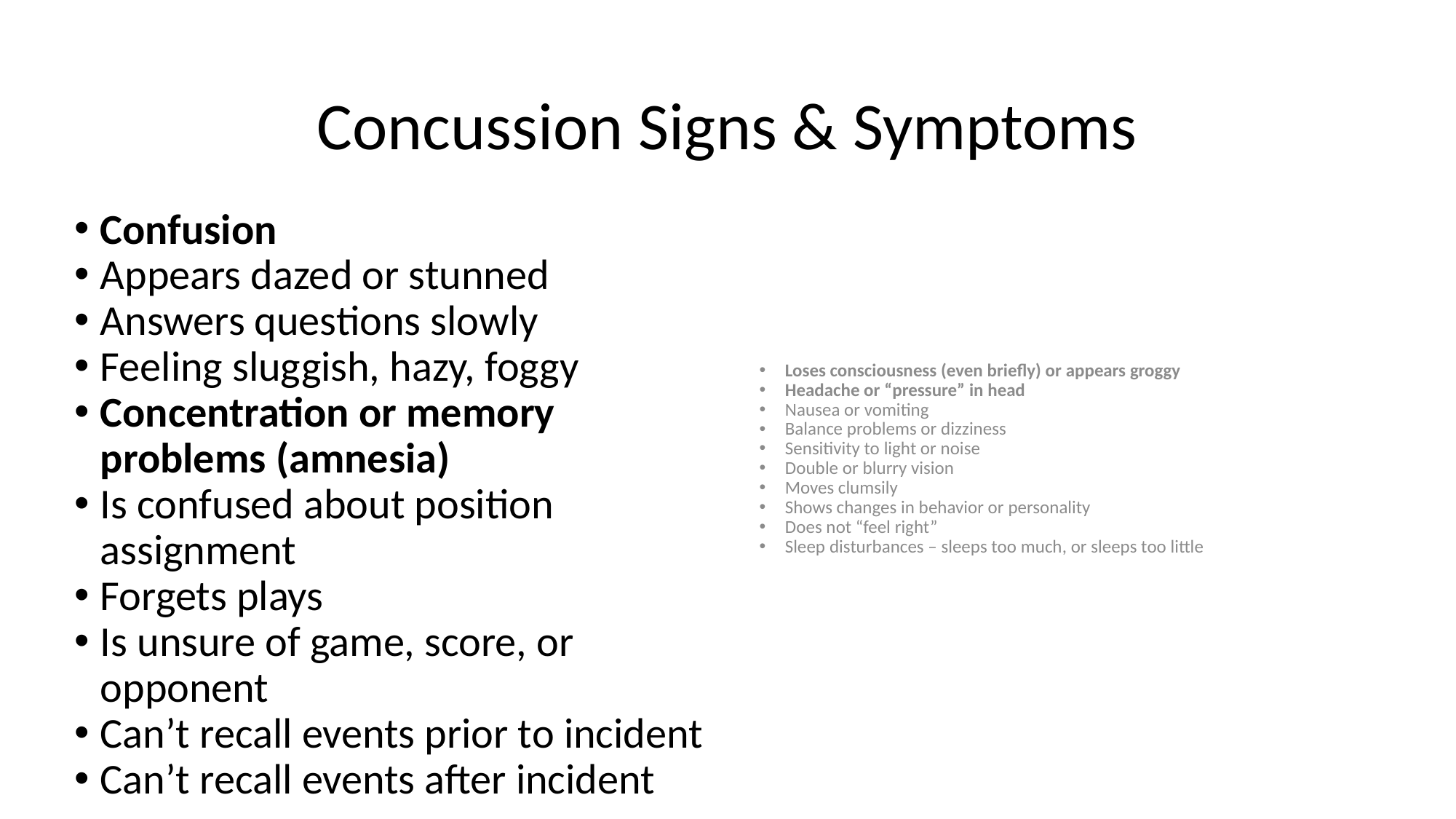

Concussion Signs & Symptoms
Confusion
Appears dazed or stunned
Answers questions slowly
Feeling sluggish, hazy, foggy
Concentration or memory problems (amnesia)
Is confused about position assignment
Forgets plays
Is unsure of game, score, or opponent
Can’t recall events prior to incident
Can’t recall events after incident

Loses consciousness (even briefly) or appears groggy
Headache or “pressure” in head
Nausea or vomiting
Balance problems or dizziness
Sensitivity to light or noise
Double or blurry vision
Moves clumsily
Shows changes in behavior or personality
Does not “feel right”
Sleep disturbances – sleeps too much, or sleeps too little